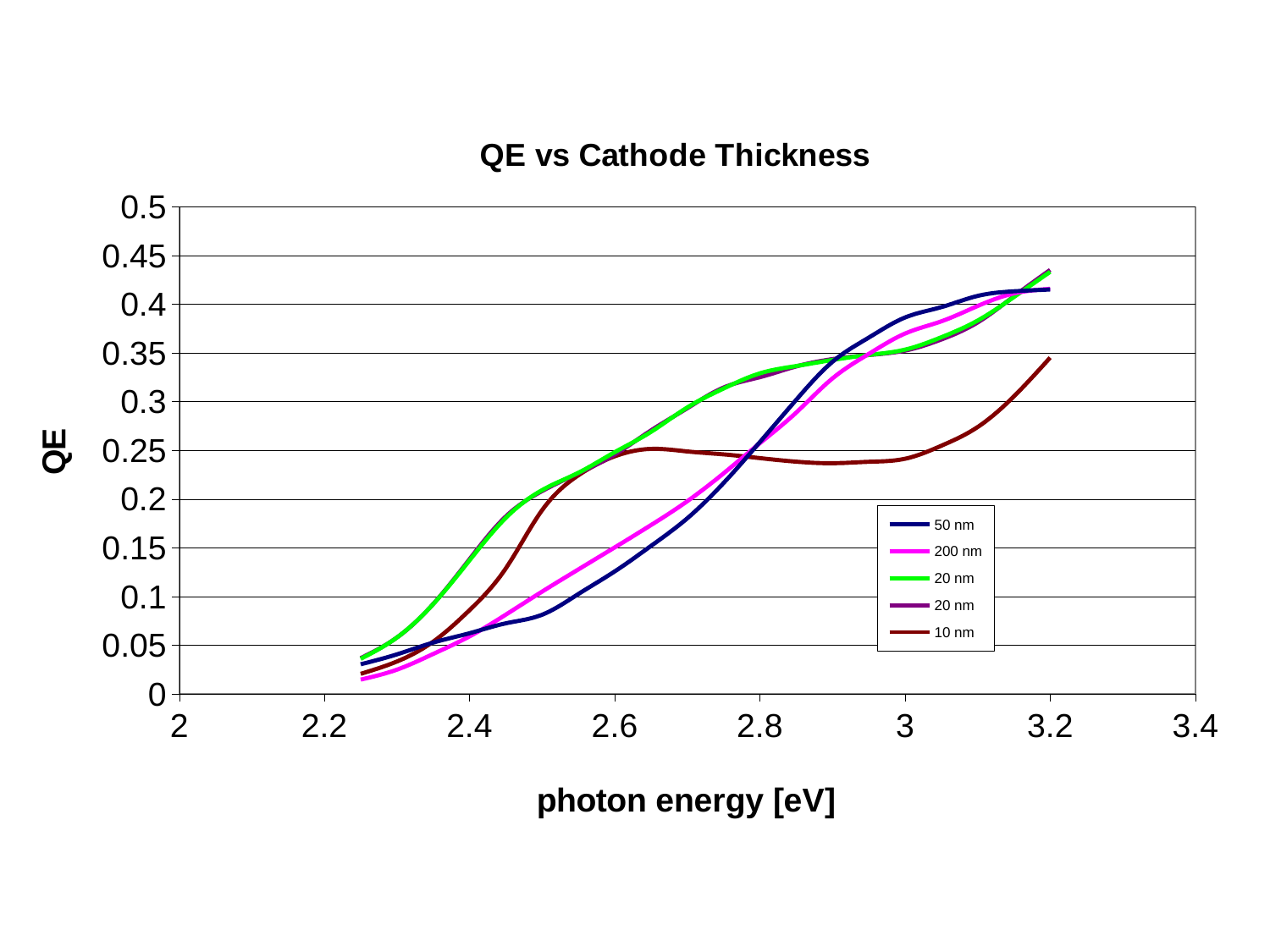

### Chart: QE vs Cathode Thickness

| Category |  |  |  |  |  |
|---|---|---|---|---|---|